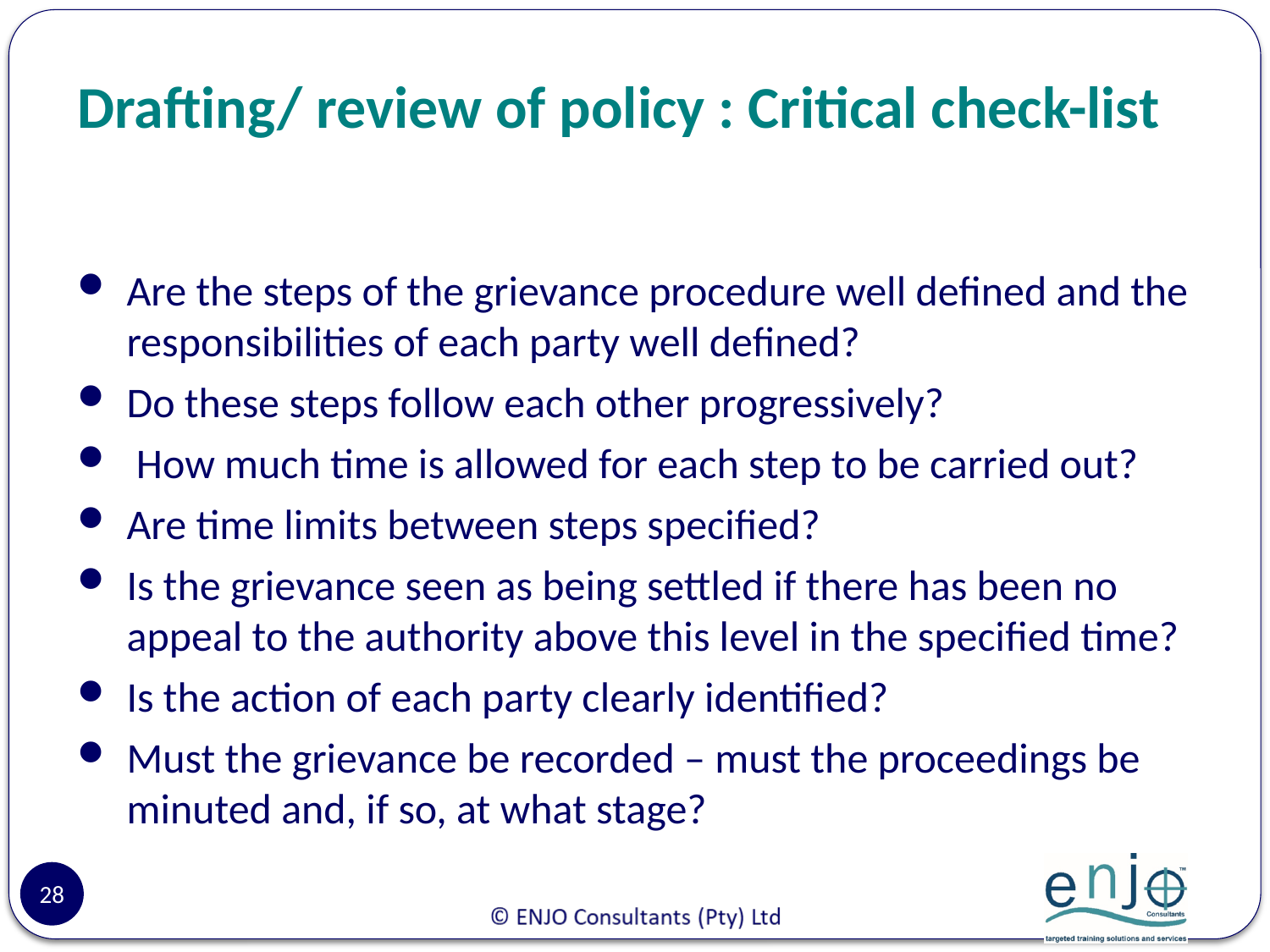

# Drafting/ review of policy : Critical check-list

Are the steps of the grievance procedure well defined and the responsibilities of each party well defined?
Do these steps follow each other progressively?
 How much time is allowed for each step to be carried out?
Are time limits between steps specified?
Is the grievance seen as being settled if there has been no appeal to the authority above this level in the specified time?
Is the action of each party clearly identified?
Must the grievance be recorded – must the proceedings be minuted and, if so, at what stage?
28